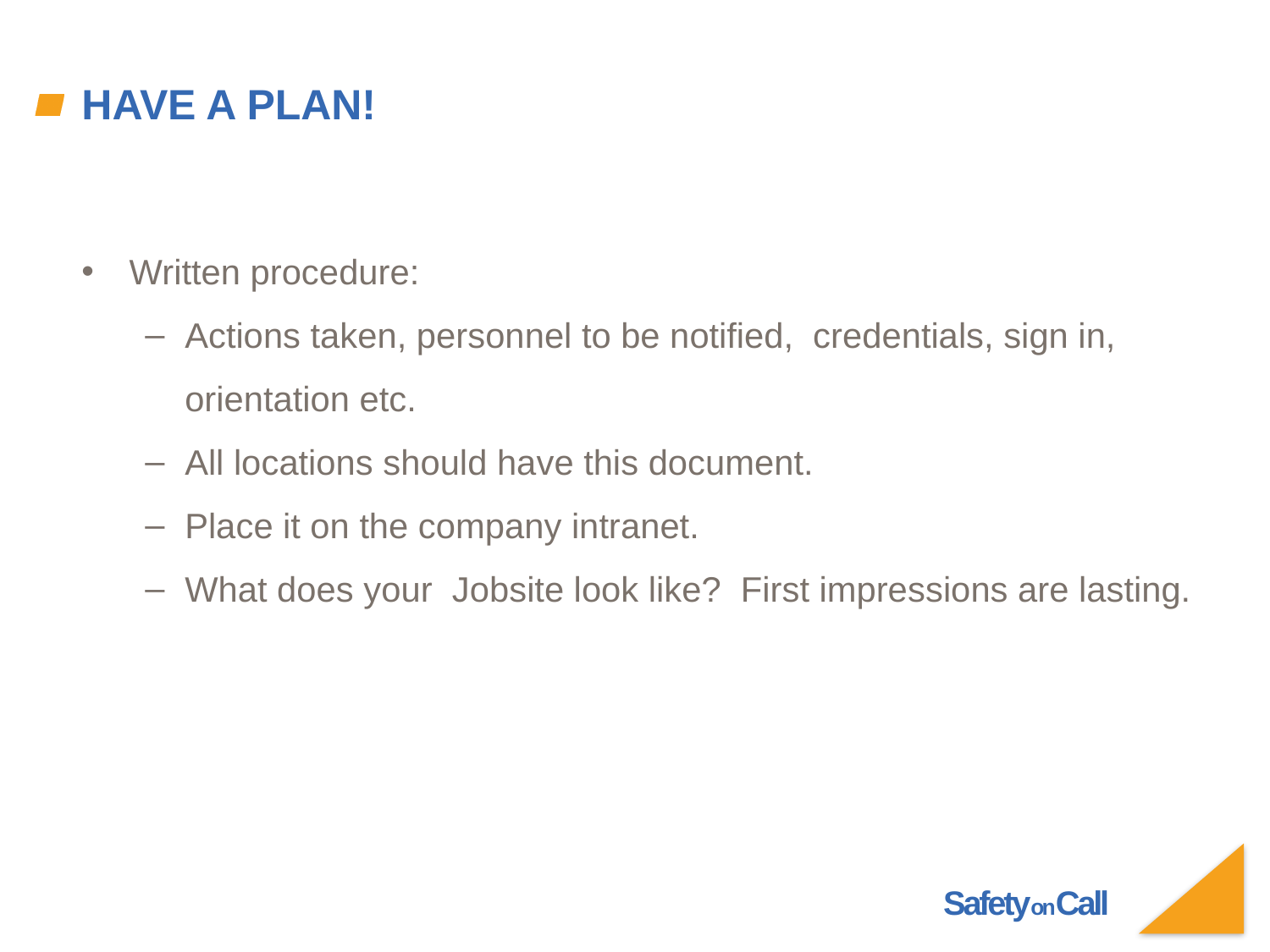

# Have a Plan!
Written procedure:
Actions taken, personnel to be notified,  credentials, sign in, orientation etc.
All locations should have this document.
Place it on the company intranet.
What does your  Jobsite look like?  First impressions are lasting.